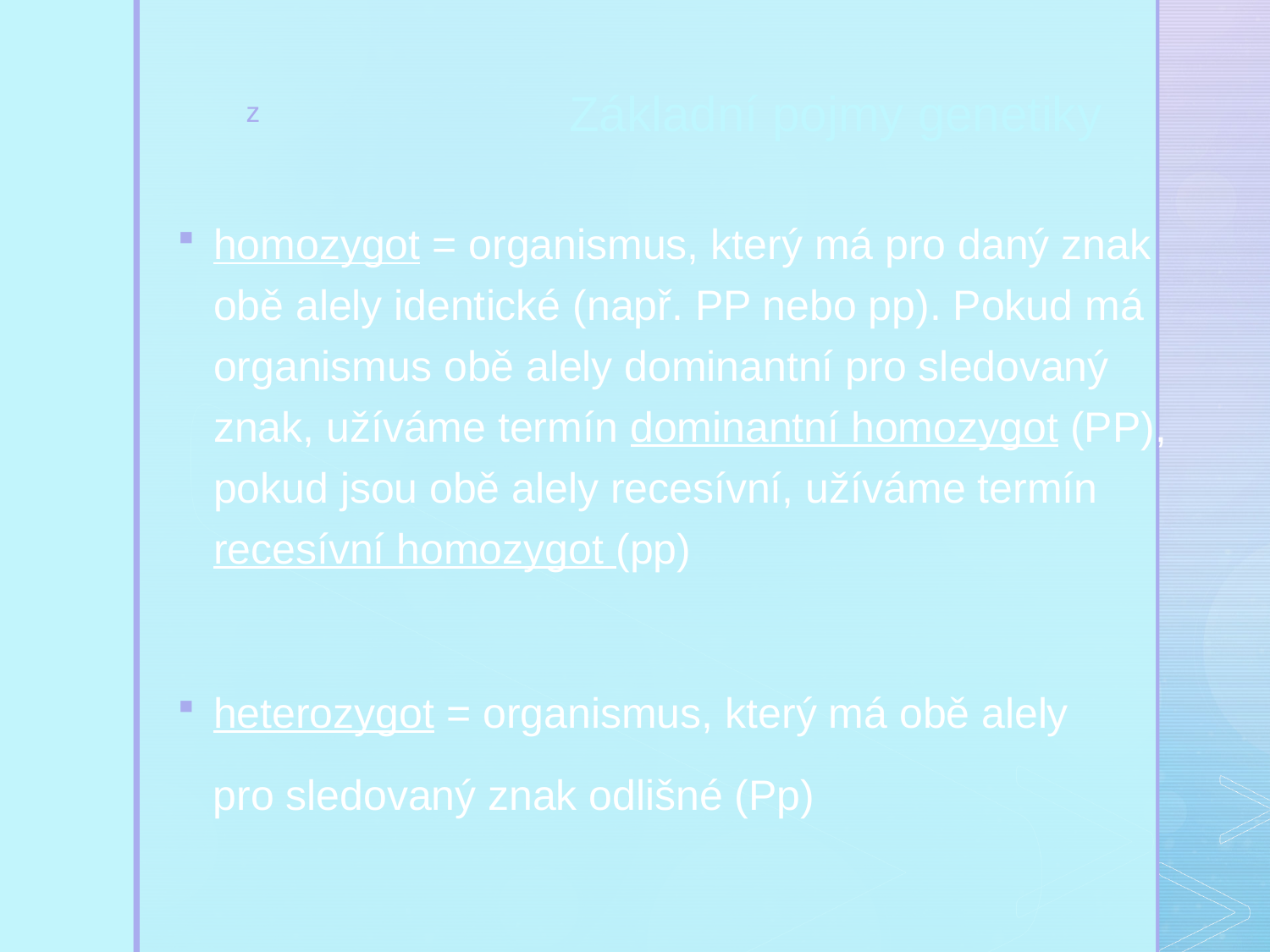

Základní pojmy genetiky
homozygot = organismus, který má pro daný znak obě alely identické (např. PP nebo pp). Pokud má organismus obě alely dominantní pro sledovaný znak, užíváme termín dominantní homozygot (PP), pokud jsou obě alely recesívní, užíváme termín recesívní homozygot (pp)

heterozygot = organismus, který má obě alely
   pro sledovaný znak odlišné (Pp)